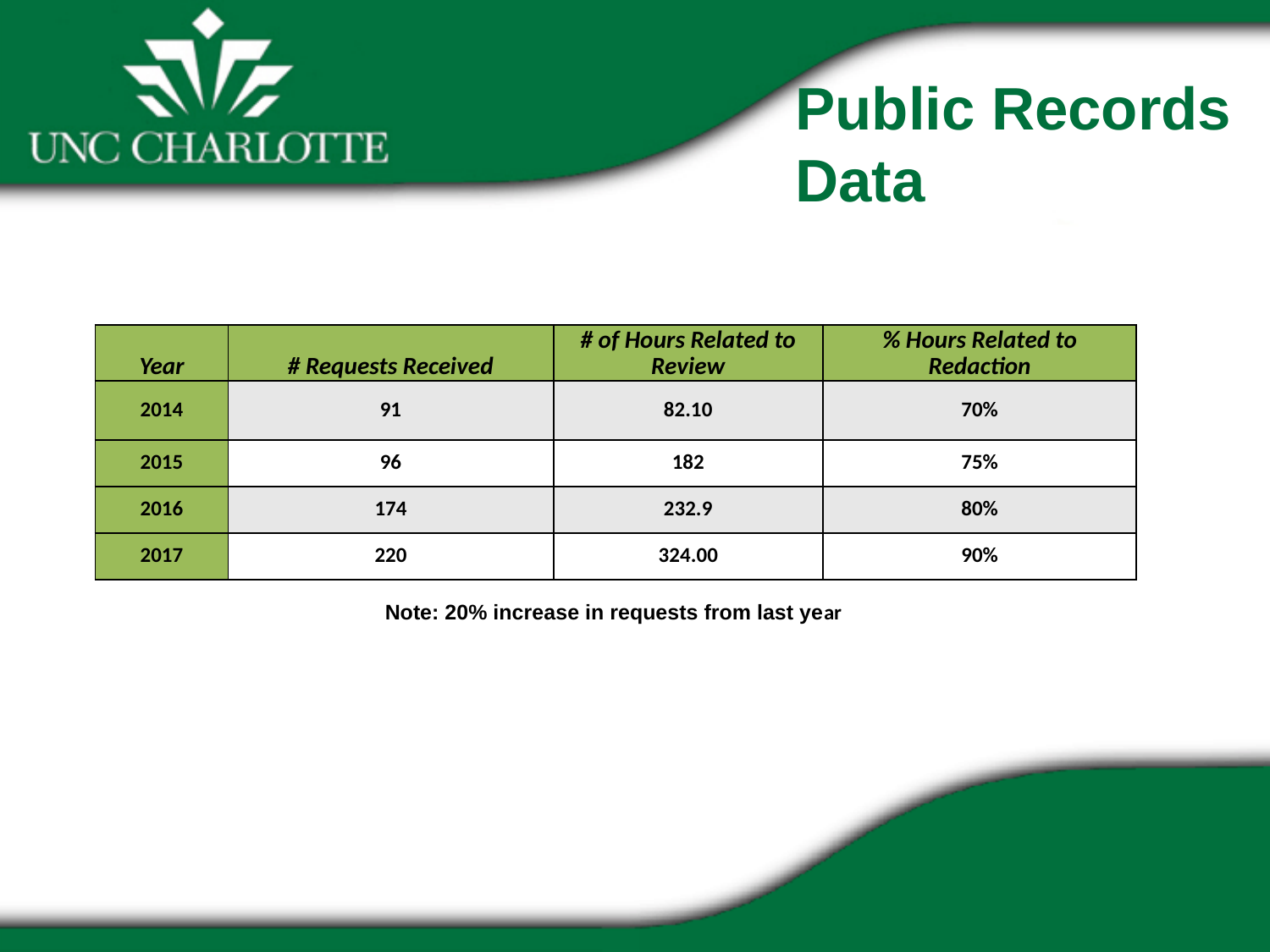

Public Records Data
| Year | # Requests Received | # of Hours Related to Review | % Hours Related to Redaction |
| --- | --- | --- | --- |
| 2014 | 91 | 82.10 | 70% |
| 2015 | 96 | 182 | 75% |
| 2016 | 174 | 232.9 | 80% |
| 2017 | 220 | 324.00 | 90% |
Note: 20% increase in requests from last year